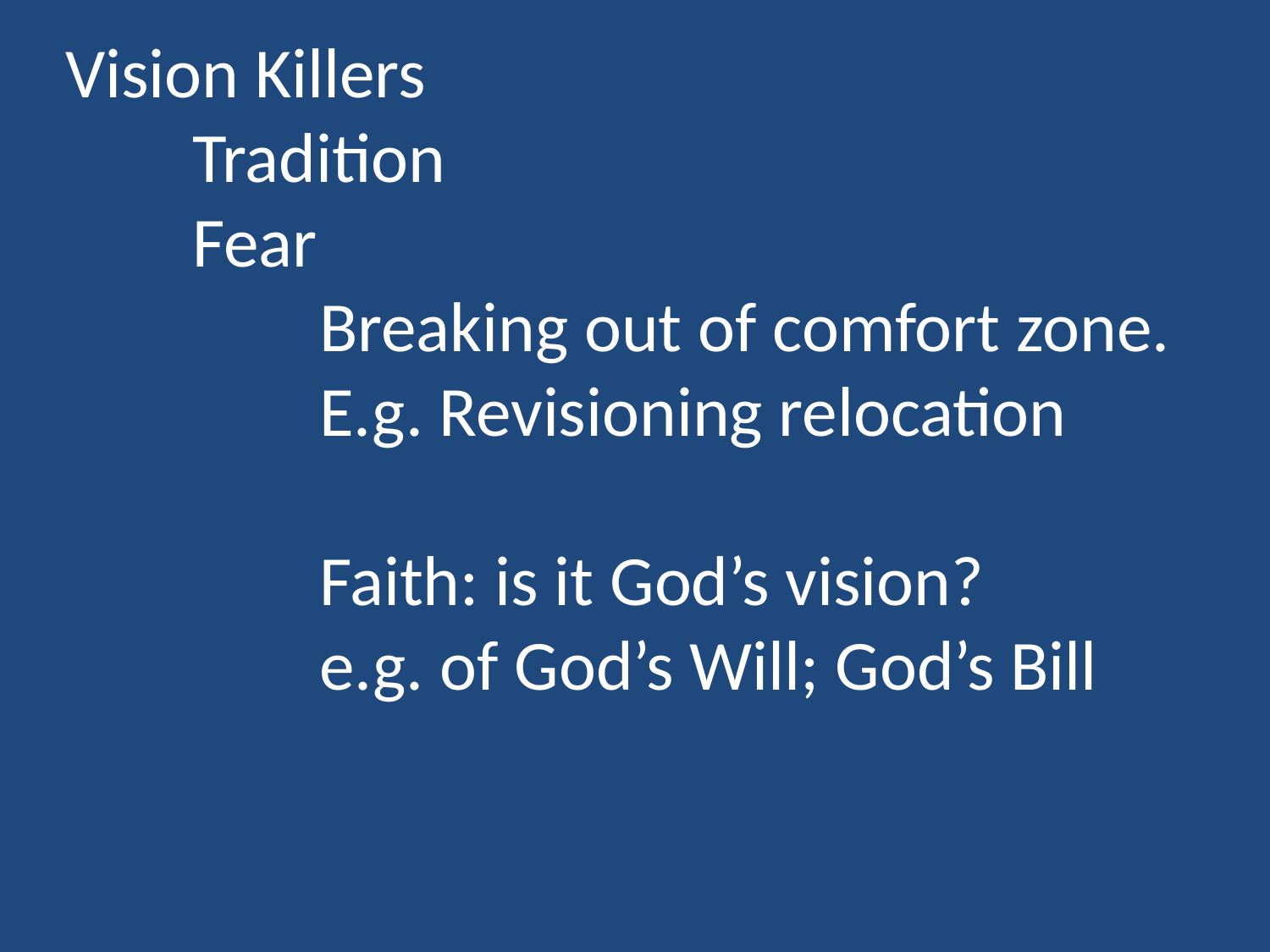

Vision Killers
	Tradition
	Fear
		Breaking out of comfort zone.			E.g. Revisioning relocation

		Faith: is it God’s vision?
		e.g. of God’s Will; God’s Bill